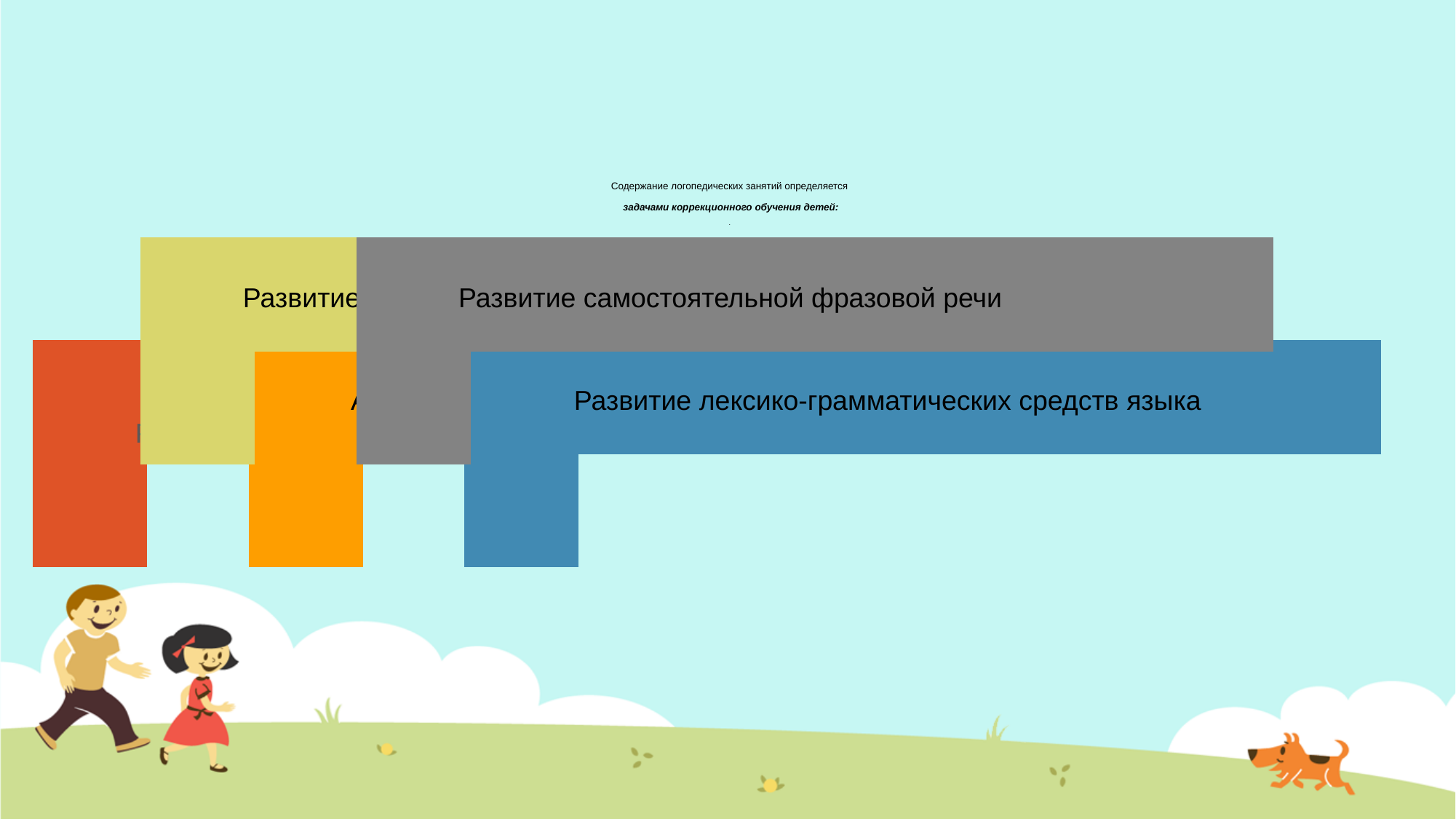

# Содержание логопедических занятий определяется задачами коррекционного обучения детей: .
Развитие понимания речи